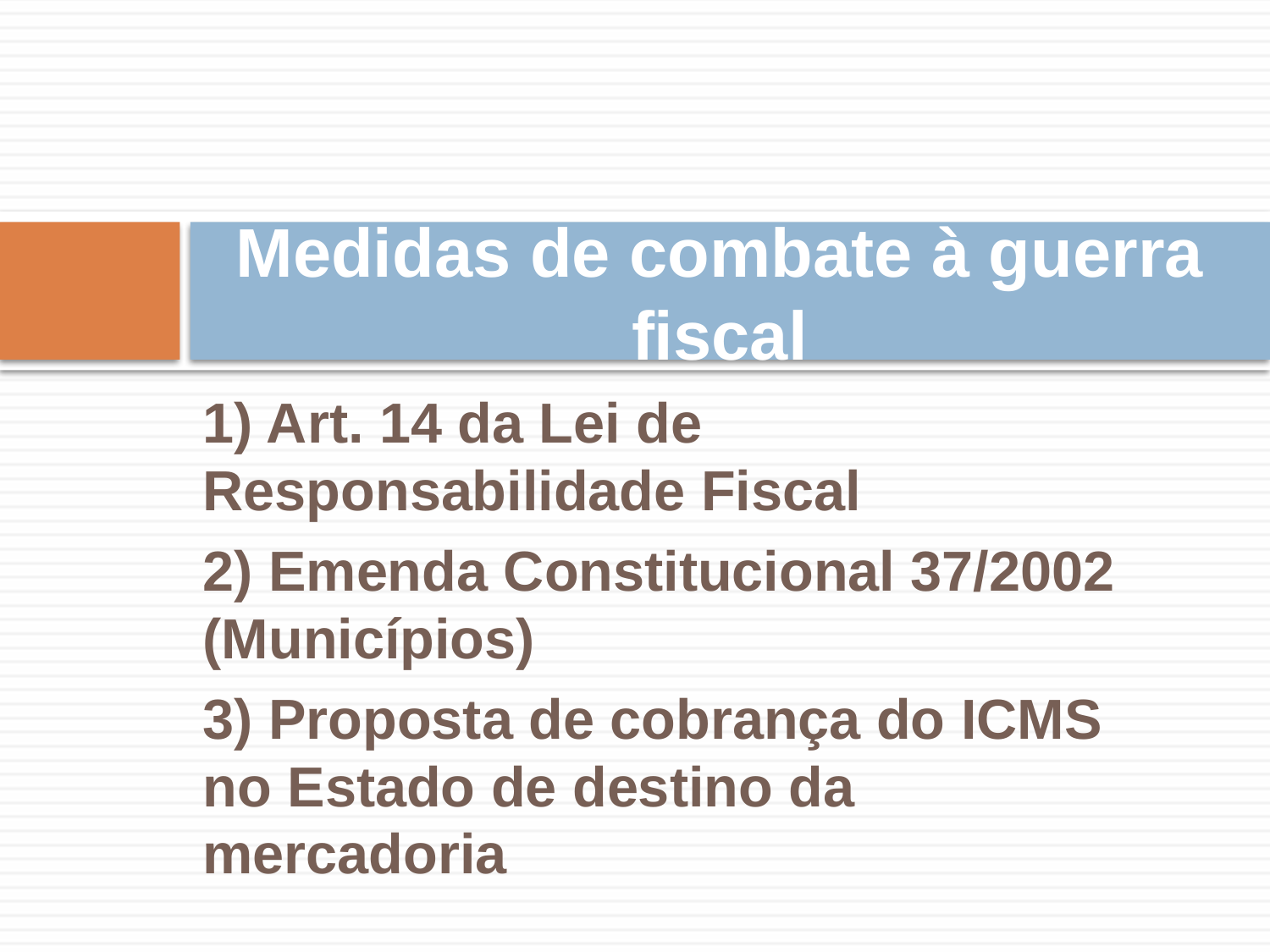

# Medidas de combate à guerra fiscal
1) Art. 14 da Lei de Responsabilidade Fiscal
2) Emenda Constitucional 37/2002 (Municípios)
3) Proposta de cobrança do ICMS no Estado de destino da mercadoria